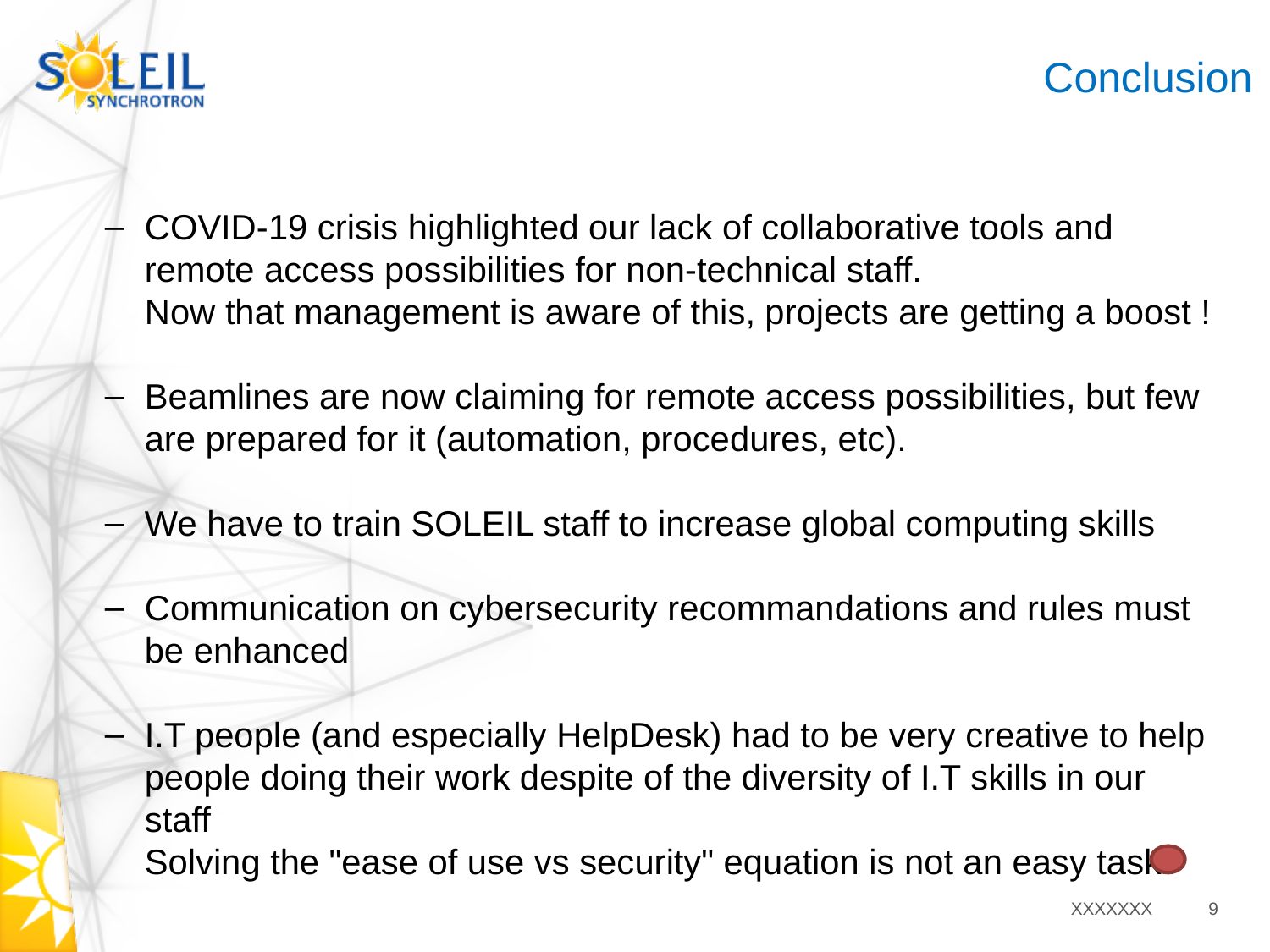

Conclusion

COVID-19 crisis highlighted our lack of collaborative tools and remote access possibilities for non-technical staff.
Now that management is aware of this, projects are getting a boost !

Beamlines are now claiming for remote access possibilities, but few are prepared for it (automation, procedures, etc).

We have to train SOLEIL staff to increase global computing skills

Communication on cybersecurity recommandations and rules must be enhanced

I.T people (and especially HelpDesk) had to be very creative to help people doing their work despite of the diversity of I.T skills in our staff
Solving the "ease of use vs security" equation is not an easy task!